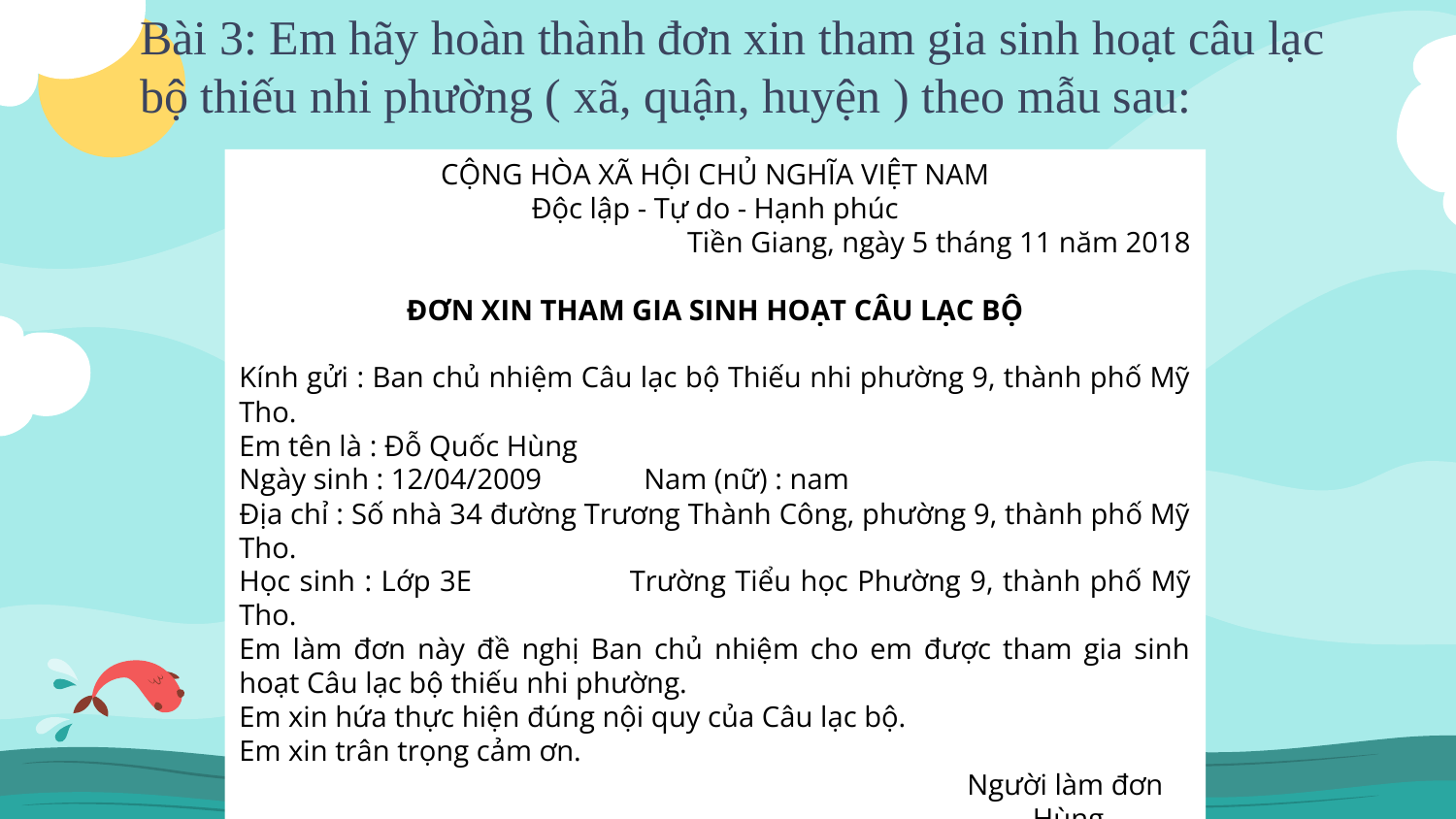

Bài 3: Em hãy hoàn thành đơn xin tham gia sinh hoạt câu lạc bộ thiếu nhi phường ( xã, quận, huyện ) theo mẫu sau:
CỘNG HÒA XÃ HỘI CHỦ NGHĨA VIỆT NAM
Độc lập - Tự do - Hạnh phúc
Tiền Giang, ngày 5 tháng 11 năm 2018

ĐƠN XIN THAM GIA SINH HOẠT CÂU LẠC BỘ

Kính gửi : Ban chủ nhiệm Câu lạc bộ Thiếu nhi phường 9, thành phố Mỹ Tho.
Em tên là : Đỗ Quốc Hùng
Ngày sinh : 12/04/2009              Nam (nữ) : nam
Địa chỉ : Số nhà 34 đường Trương Thành Công, phường 9, thành phố Mỹ Tho.
Học sinh : Lớp 3E	          Trường Tiểu học Phường 9, thành phố Mỹ Tho.
Em làm đơn này đề nghị Ban chủ nhiệm cho em được tham gia sinh hoạt Câu lạc bộ thiếu nhi phường.
Em xin hứa thực hiện đúng nội quy của Câu lạc bộ.
Em xin trân trọng cảm ơn.
					Người làm đơn
					         Hùng
					 Đỗ Quốc Hùng